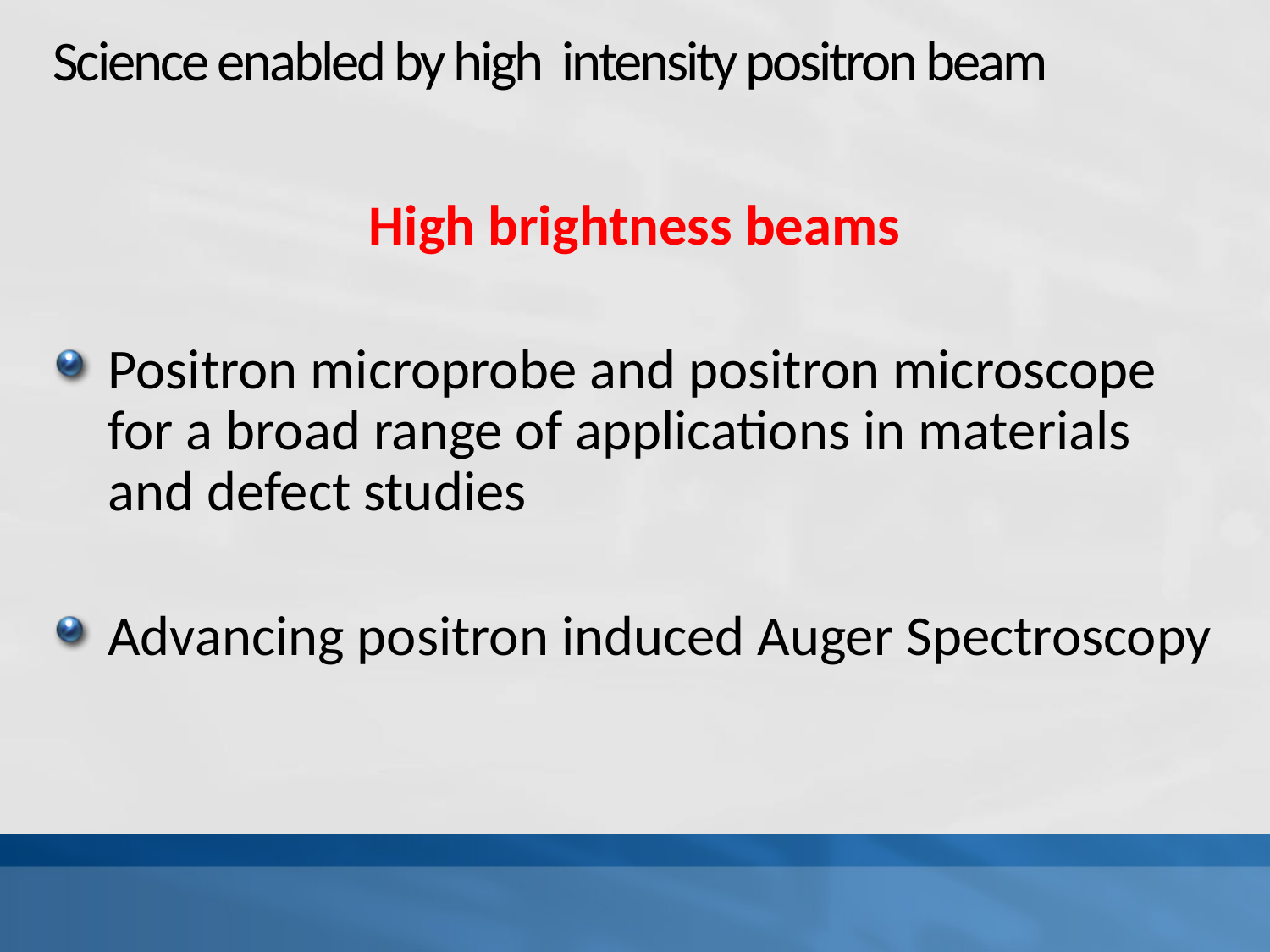

# Science enabled by high  intensity positron beam
High brightness beams

Positron microprobe and positron microscope for a broad range of applications in materials and defect studies

Advancing positron induced Auger Spectroscopy